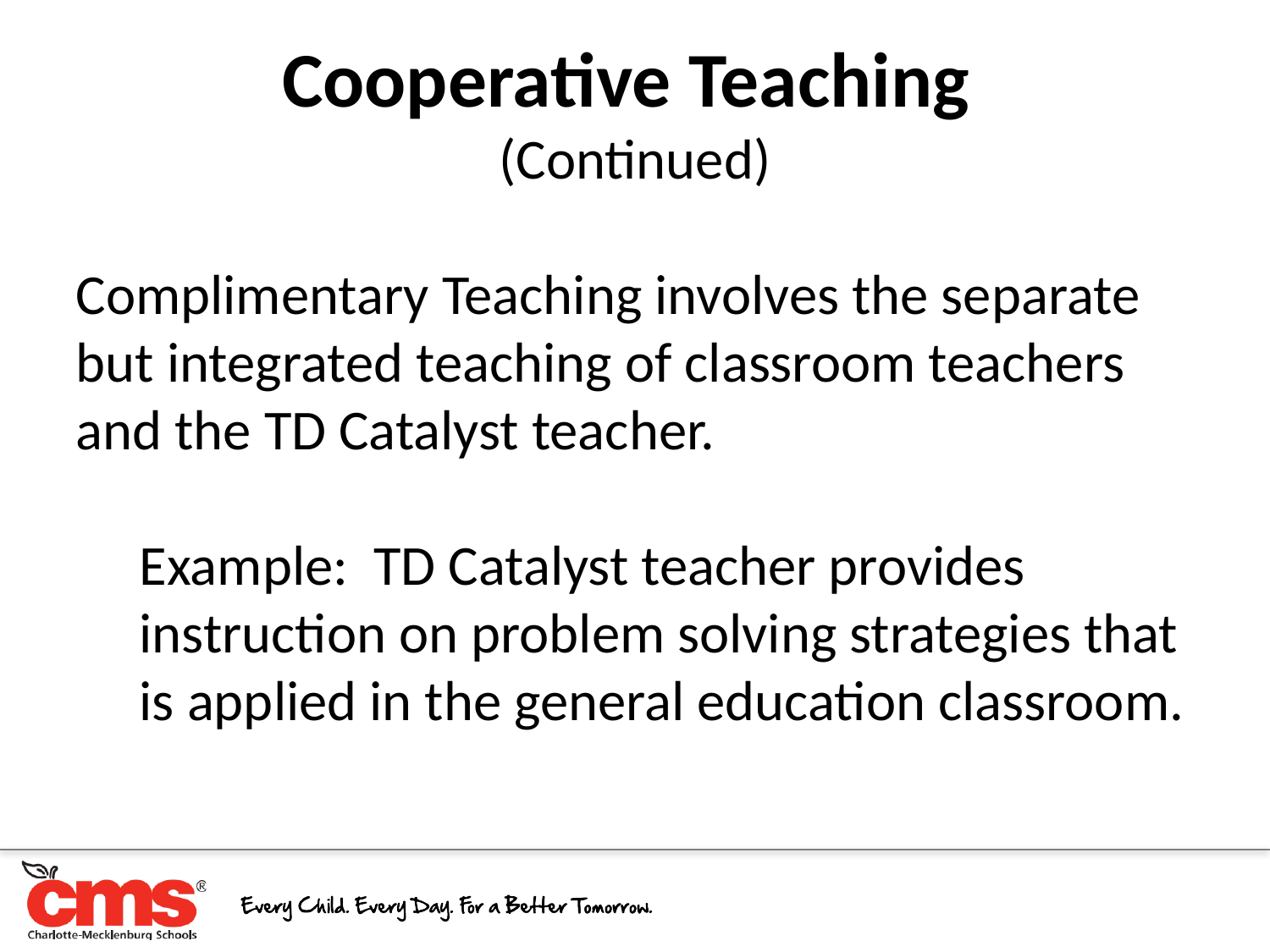

Cooperative Teaching
(Continued)

Complimentary Teaching involves the separate but integrated teaching of classroom teachers and the TD Catalyst teacher.

Example:  TD Catalyst teacher provides instruction on problem solving strategies that is applied in the general education classroom.